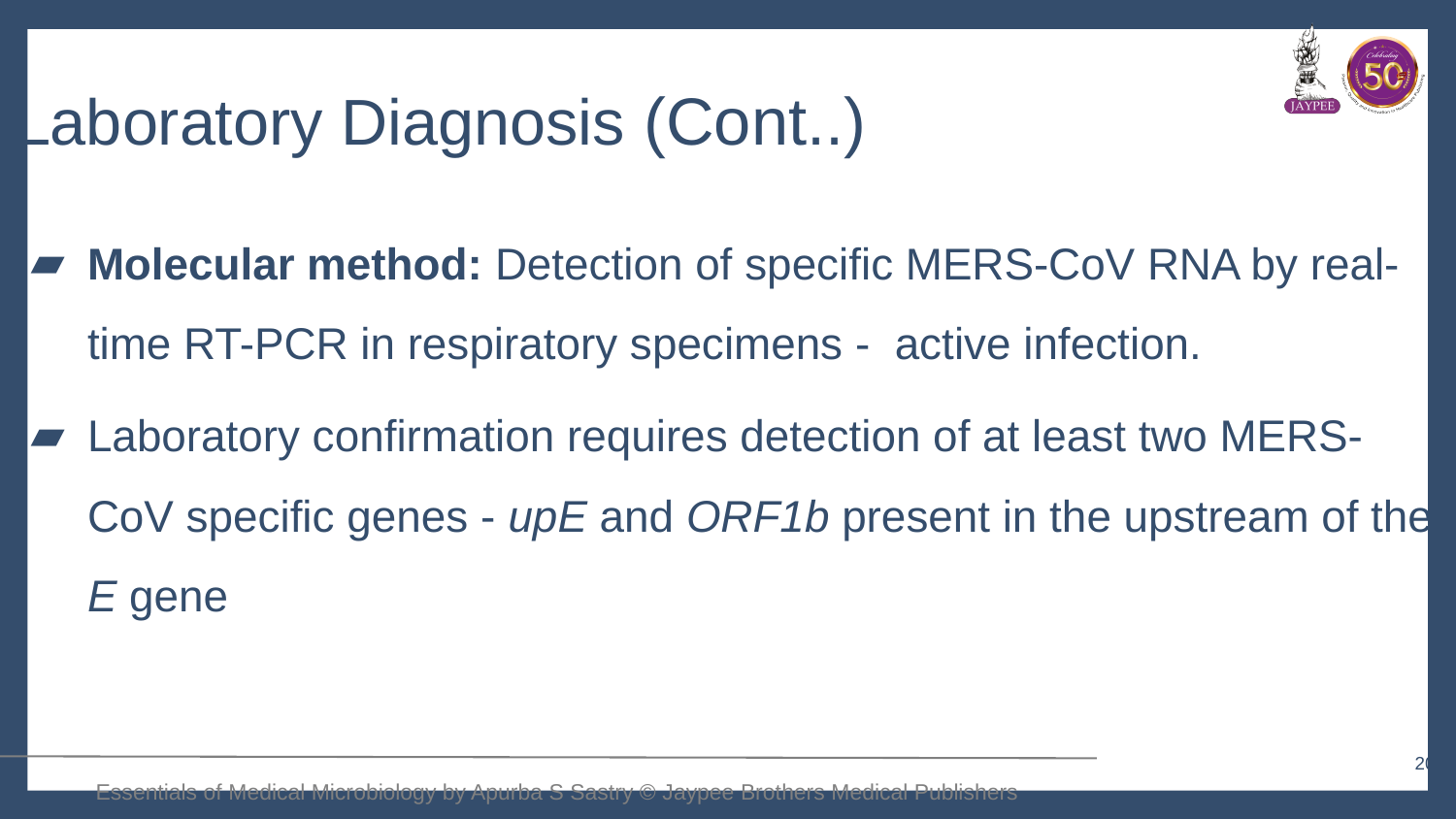

# Laboratory Diagnosis (Cont..)
Molecular method: Detection of specific MERS-CoV RNA by real-time RT-PCR in respiratory specimens -  active infection.
Laboratory confirmation requires detection of at least two MERS-CoV specific genes - upE and ORF1b present in the upstream of the E gene
20